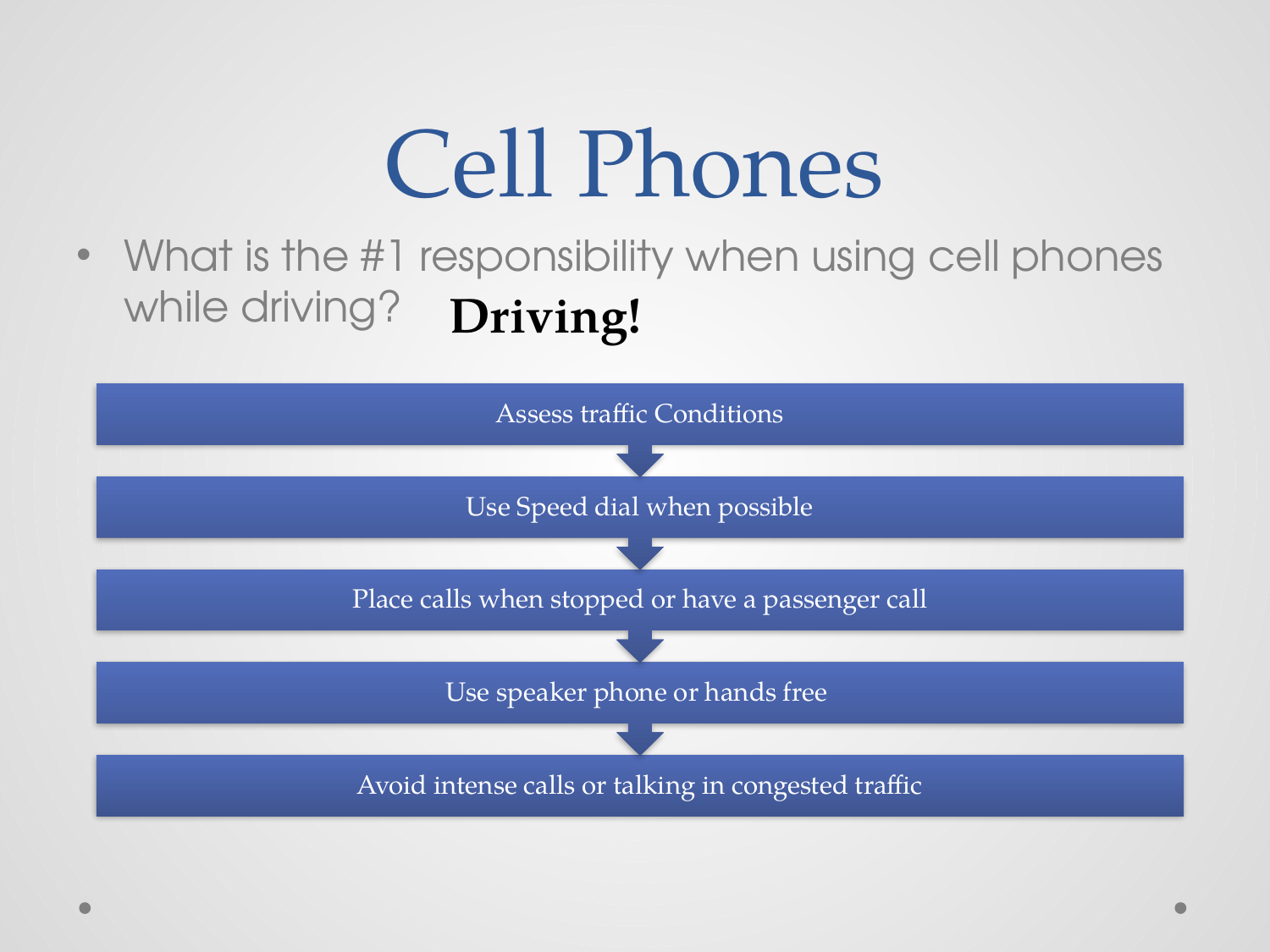

# Cell Phones
What is the #1 responsibility when using cell phones while driving?

Driving!
Avoid intense calls or talking in congested traffic
Use speaker phone or hands free
Place calls when stopped or have a passenger call
Use Speed dial when possible
Assess traffic Conditions